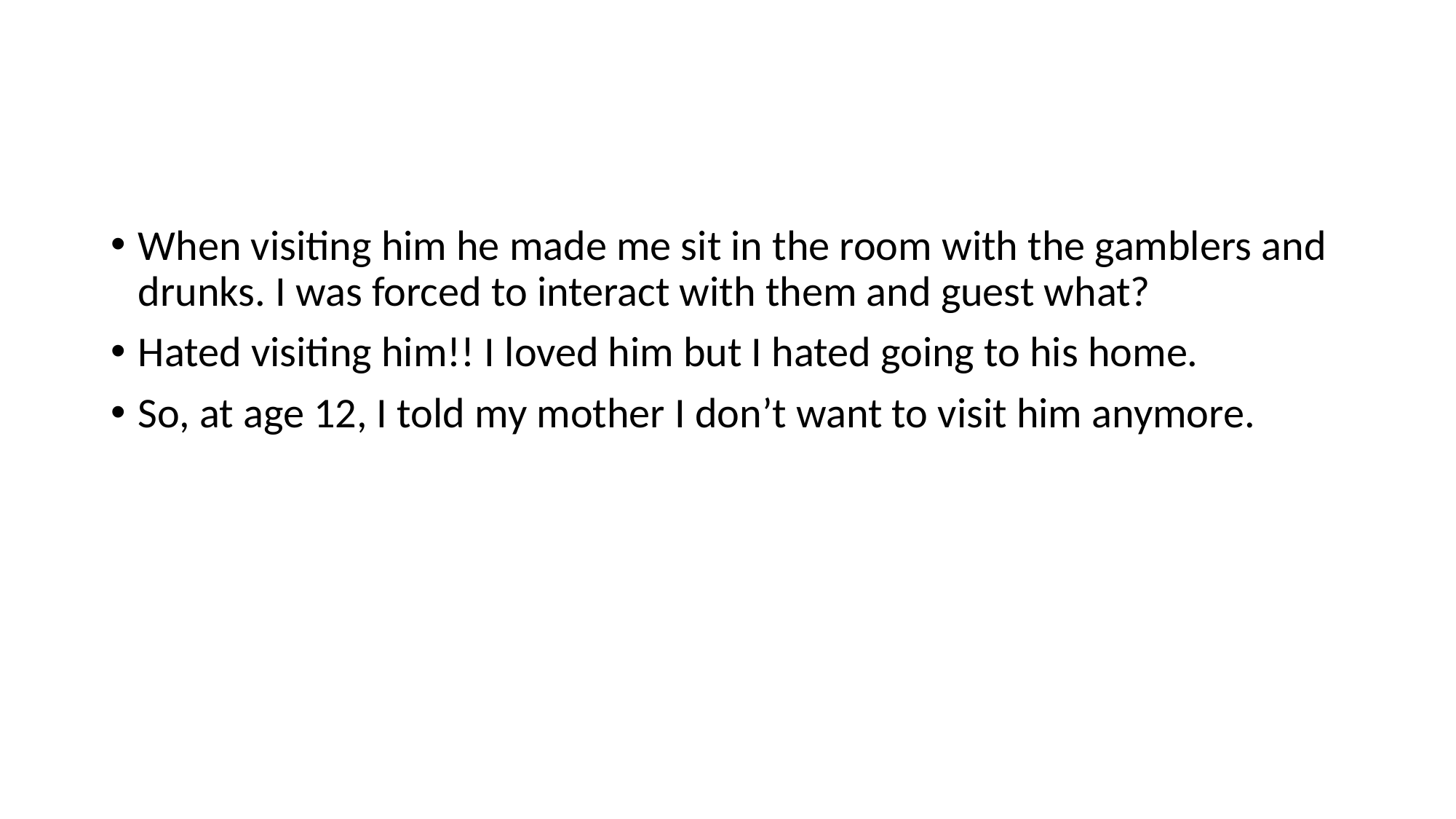

#
When visiting him he made me sit in the room with the gamblers and drunks. I was forced to interact with them and guest what?
Hated visiting him!! I loved him but I hated going to his home.
So, at age 12, I told my mother I don’t want to visit him anymore.